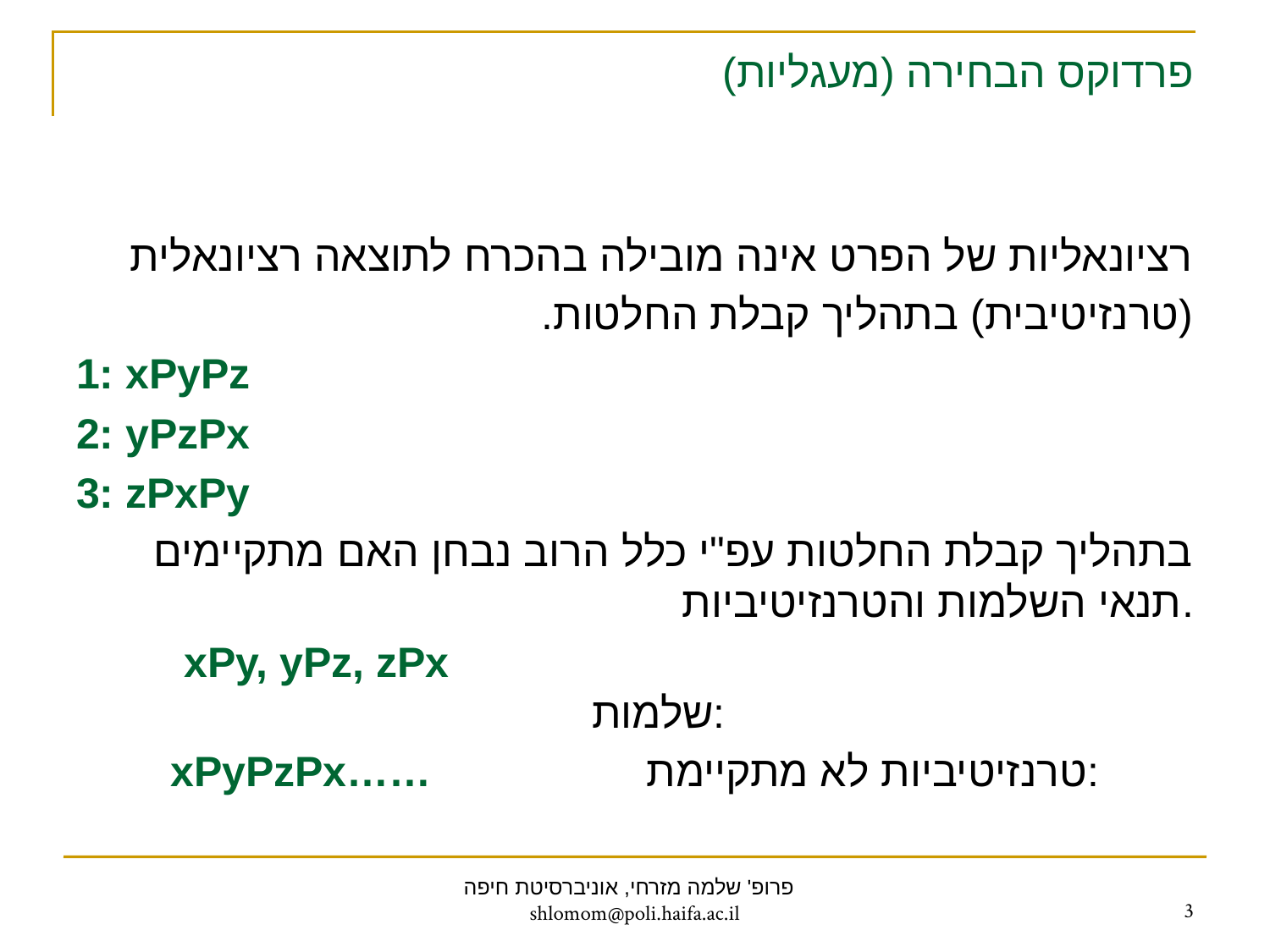

# פרדוקס הבחירה (מעגליות)
רציונאליות של הפרט אינה מובילה בהכרח לתוצאה רציונאלית
(טרנזיטיבית) בתהליך קבלת החלטות.
1: xPyPz
2: yPzPx
3: zPxPy
בתהליך קבלת החלטות עפ"י כלל הרוב נבחן האם מתקיימים תנאי השלמות והטרנזיטיביות.
     xPy, yPz, zPx				          	        שלמות:
xPyPzPx……	       	    טרנזיטיביות לא מתקיימת:
3
פרופ' שלמה מזרחי, אוניברסיטת חיפה   shlomom@poli.haifa.ac.il